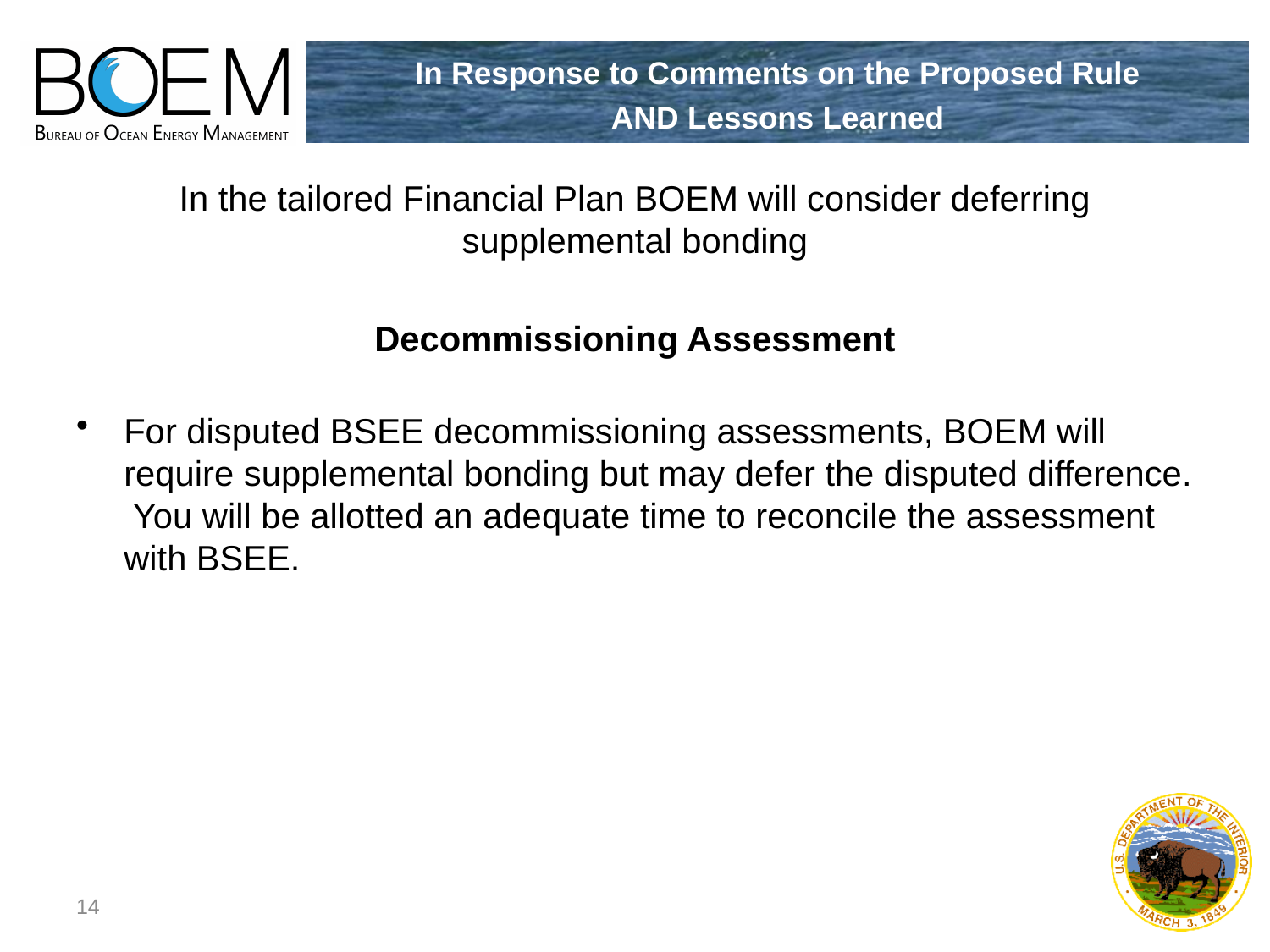

# In Response to Comments on the Proposed Rule AND Lessons Learned
In the tailored Financial Plan BOEM will consider deferring supplemental bonding

Decommissioning Assessment
For disputed BSEE decommissioning assessments, BOEM will require supplemental bonding but may defer the disputed difference.  You will be allotted an adequate time to reconcile the assessment with BSEE.
14